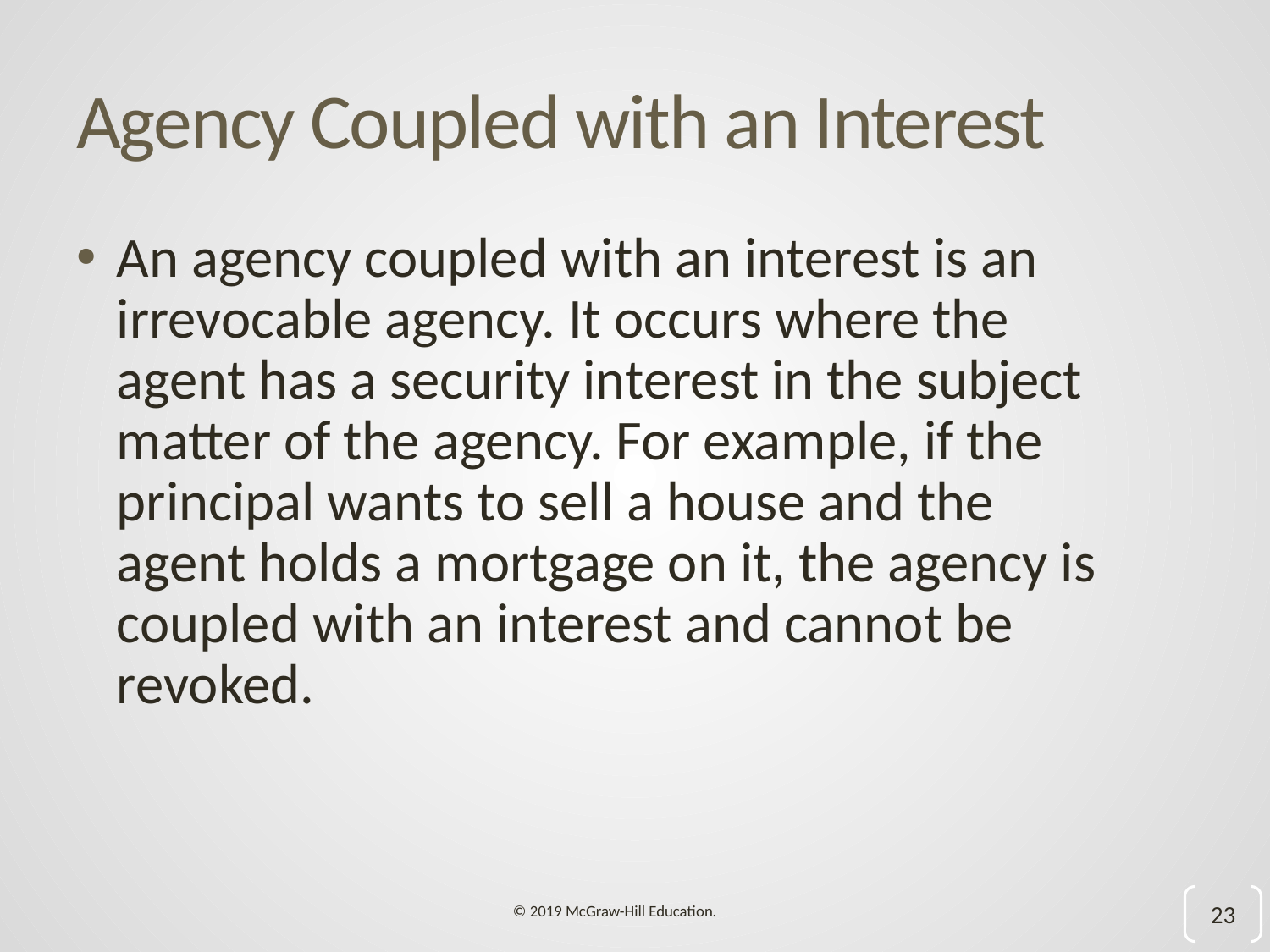

# Agency Coupled with an Interest
An agency coupled with an interest is an irrevocable agency. It occurs where the agent has a security interest in the subject matter of the agency. For example, if the principal wants to sell a house and the agent holds a mortgage on it, the agency is coupled with an interest and cannot be revoked.
23